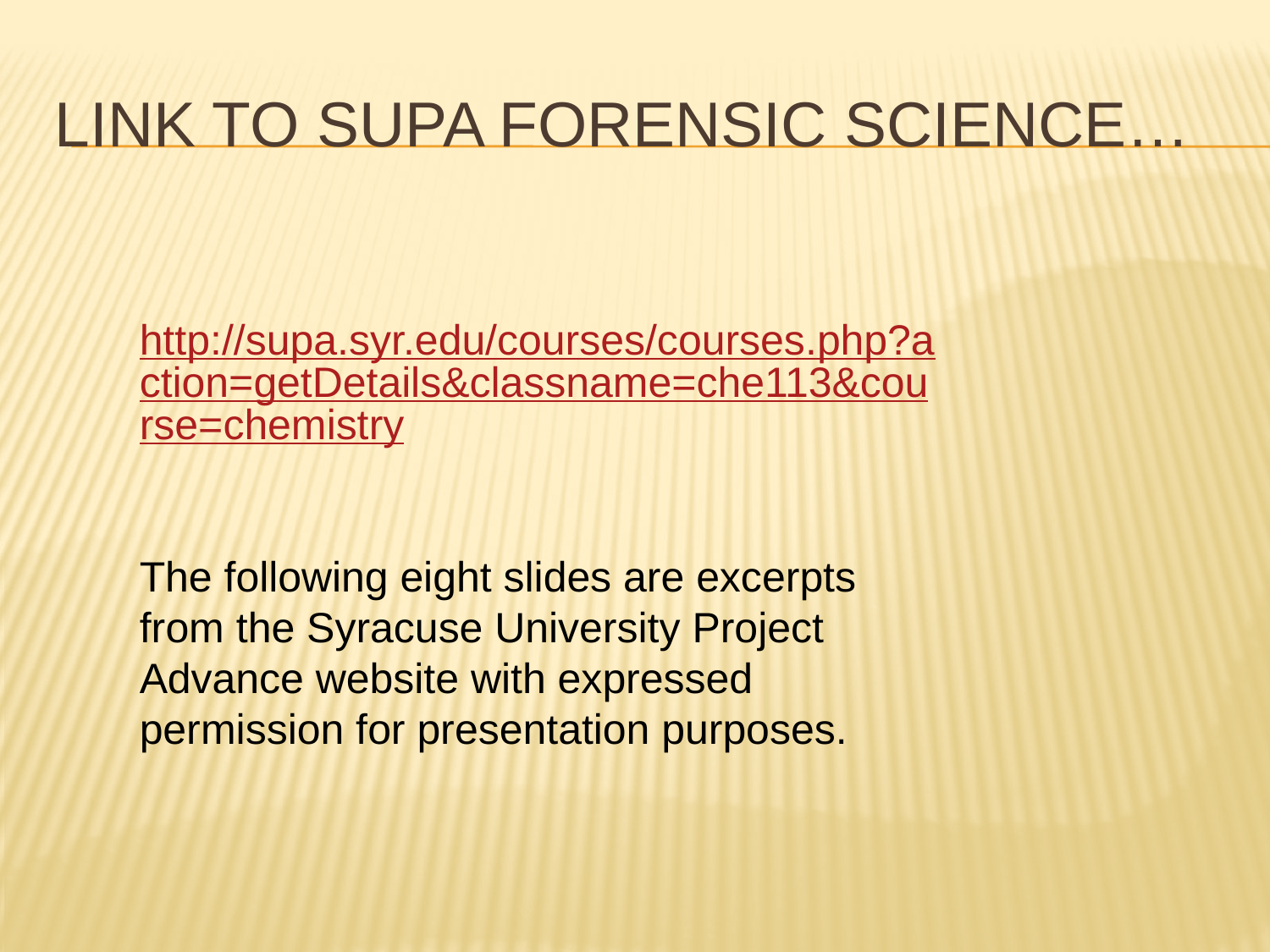

# Link to SUPA Forensic science…

http://supa.syr.edu/courses/courses.php?action=getDetails&classname=che113&course=chemistry

The following eight slides are excerpts from the Syracuse University Project Advance website with expressed permission for presentation purposes.